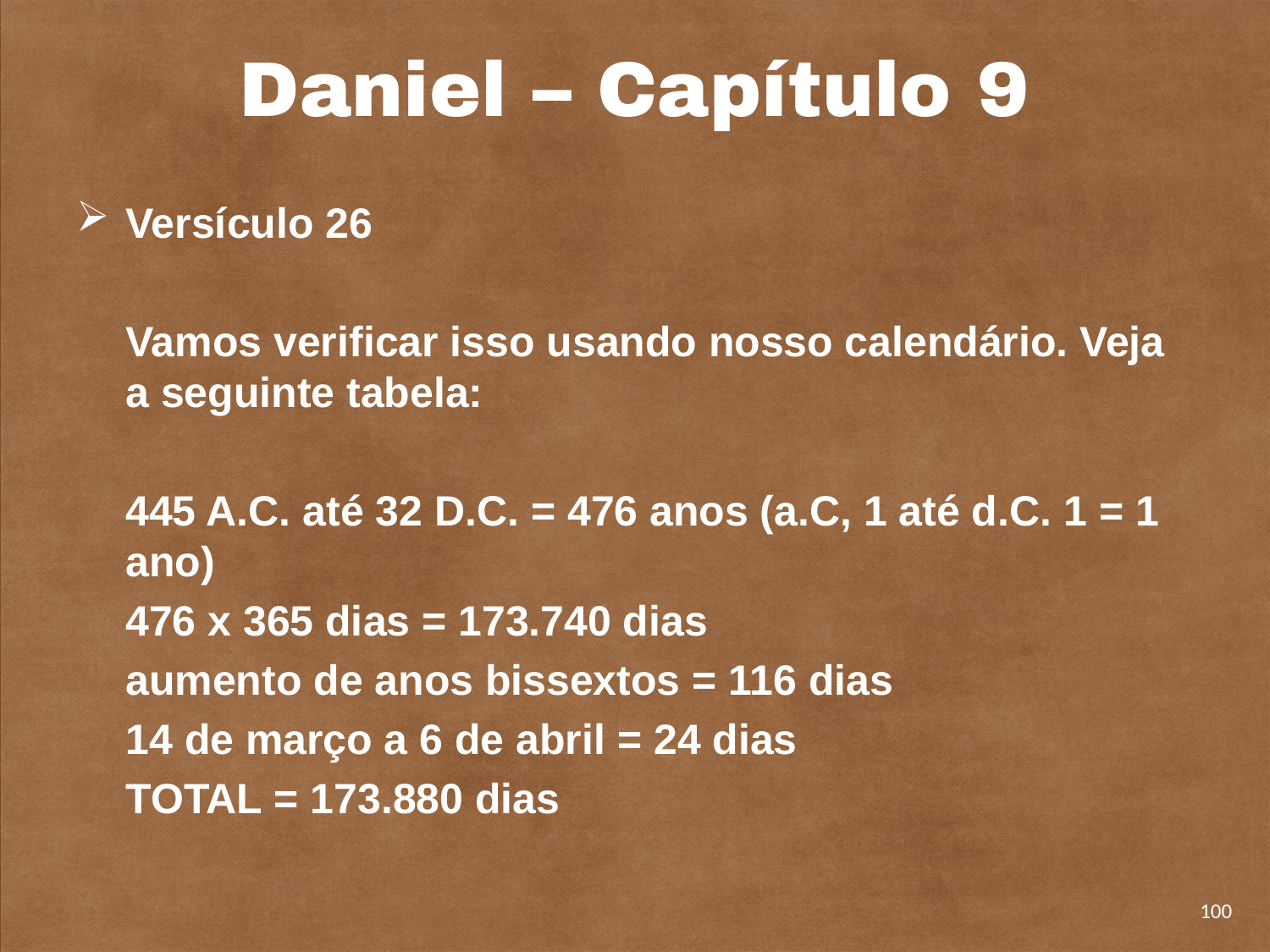

# Daniel – Capítulo 9

Versículo 26

Vamos verificar isso usando nosso calendário. Veja a seguinte tabela:

445 A.C. até 32 D.C. = 476 anos (a.C, 1 até d.C. 1 = 1 ano)
476 x 365 dias = 173.740 dias
aumento de anos bissextos = 116 dias
14 de março a 6 de abril = 24 dias
TOTAL = 173.880 dias
100